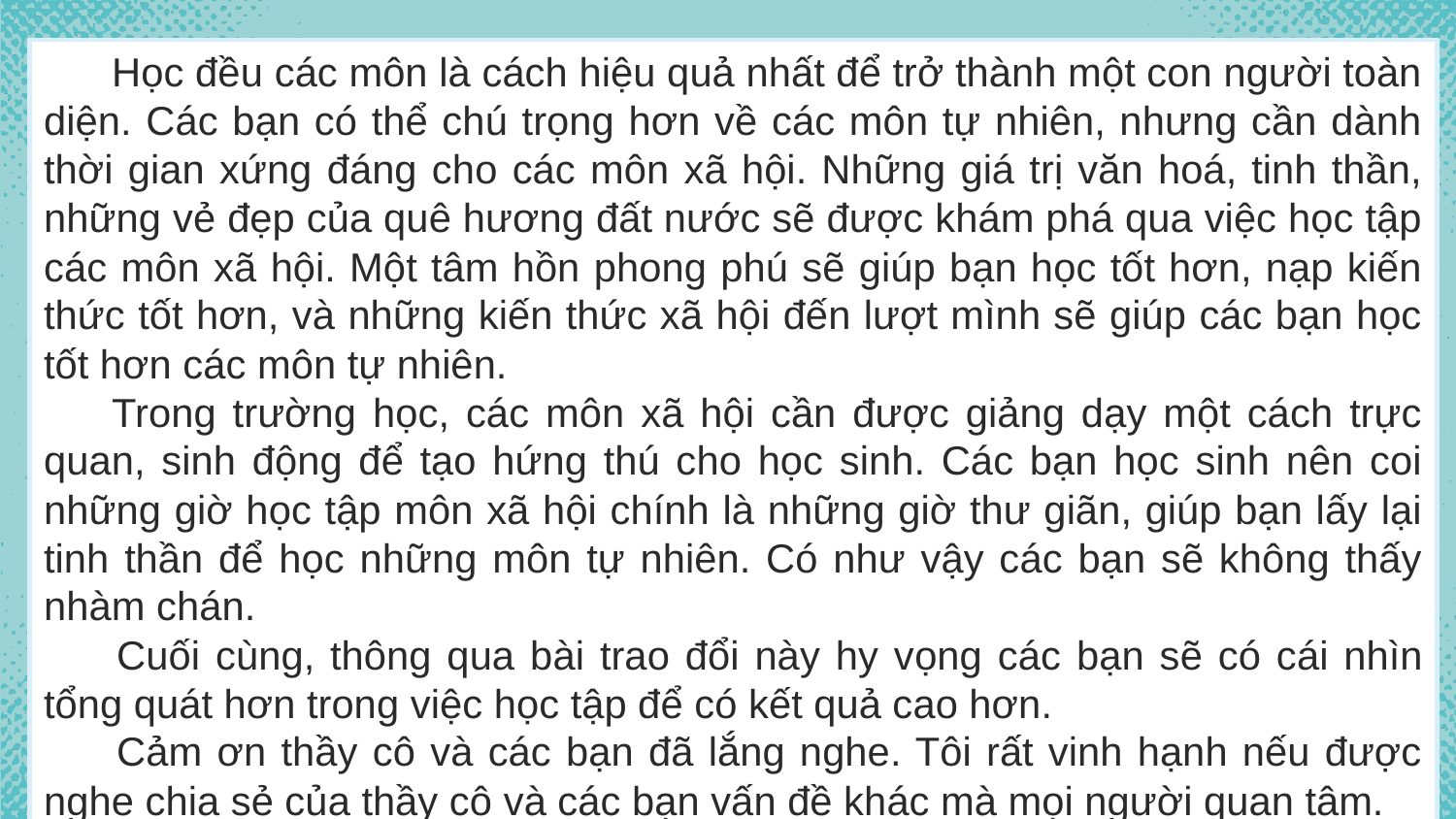

Học đều các môn là cách hiệu quả nhất để trở thành một con người toàn diện. Các bạn có thể chú trọng hơn về các môn tự nhiên, nhưng cần dành thời gian xứng đáng cho các môn xã hội. Những giá trị văn hoá, tinh thần, những vẻ đẹp của quê hương đất nước sẽ được khám phá qua việc học tập các môn xã hội. Một tâm hồn phong phú sẽ giúp bạn học tốt hơn, nạp kiến thức tốt hơn, và những kiến thức xã hội đến lượt mình sẽ giúp các bạn học tốt hơn các môn tự nhiên.
Trong trường học, các môn xã hội cần được giảng dạy một cách trực quan, sinh động để tạo hứng thú cho học sinh. Các bạn học sinh nên coi những giờ học tập môn xã hội chính là những giờ thư giãn, giúp bạn lấy lại tinh thần để học những môn tự nhiên. Có như vậy các bạn sẽ không thấy nhàm chán.
Cuối cùng, thông qua bài trao đổi này hy vọng các bạn sẽ có cái nhìn tổng quát hơn trong việc học tập để có kết quả cao hơn.
Cảm ơn thầy cô và các bạn đã lắng nghe. Tôi rất vinh hạnh nếu được nghe chia sẻ của thầy cô và các bạn vấn đề khác mà mọi người quan tâm.